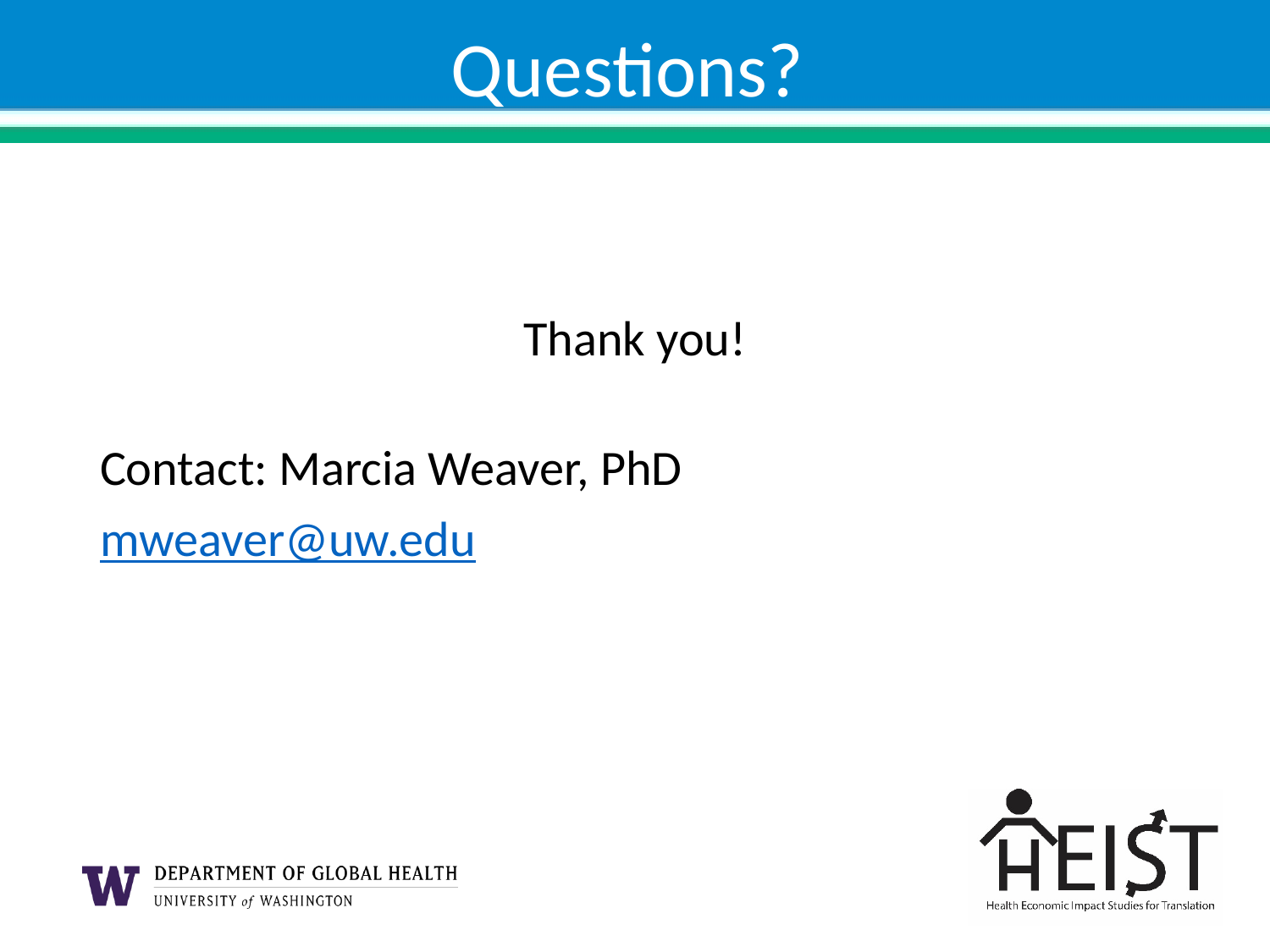

# Questions?
Thank you!
Contact: Marcia Weaver, PhD
mweaver@uw.edu